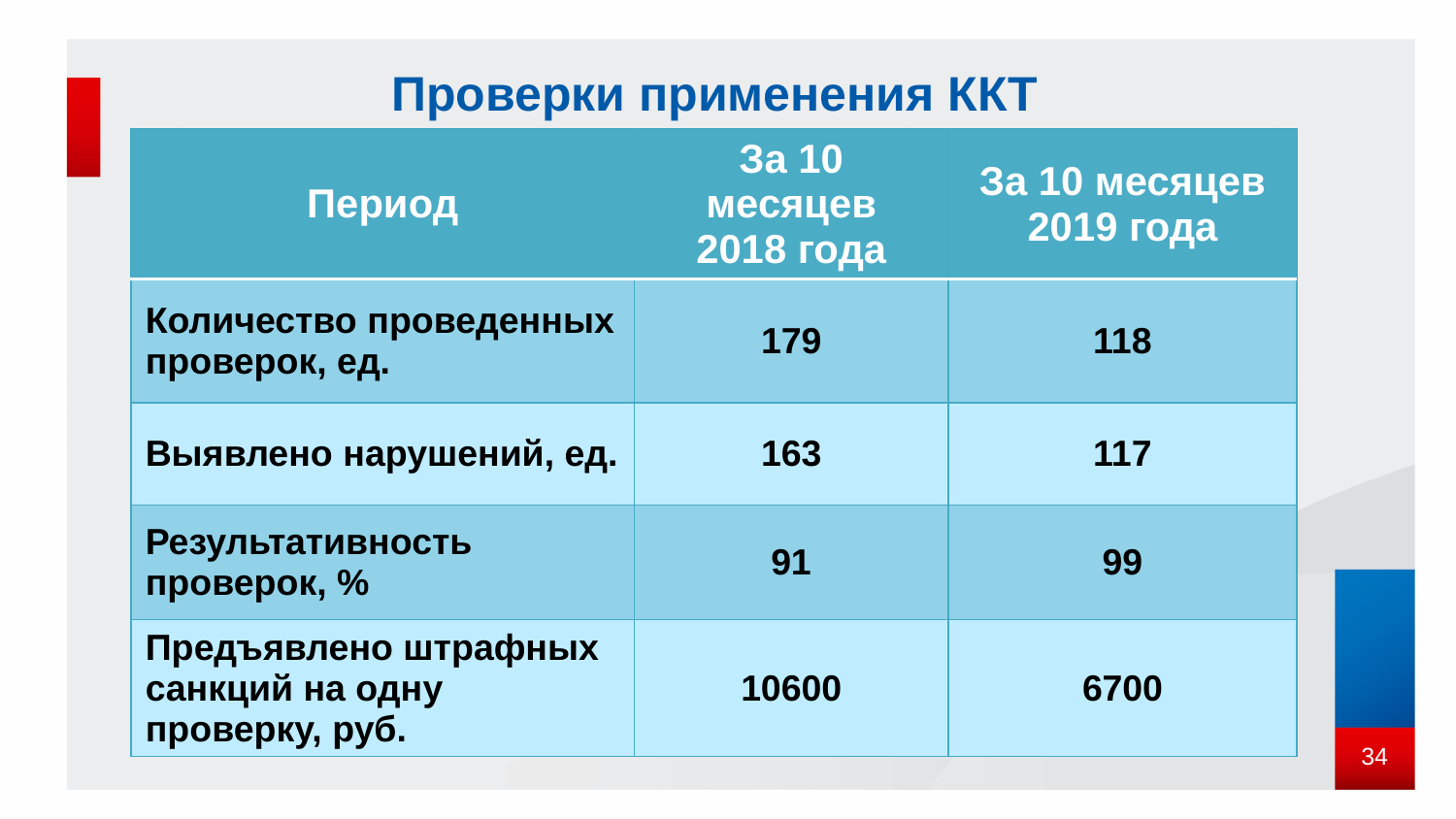

# Проверки применения ККТ
| Период | За 10 месяцев 2018 года | За 10 месяцев 2019 года |
| --- | --- | --- |
| Количество проведенных проверок, ед. | 179 | 118 |
| Выявлено нарушений, ед. | 163 | 117 |
| Результативность проверок, % | 91 | 99 |
| Предъявлено штрафных санкций на одну проверку, руб. | 10600 | 6700 |
34